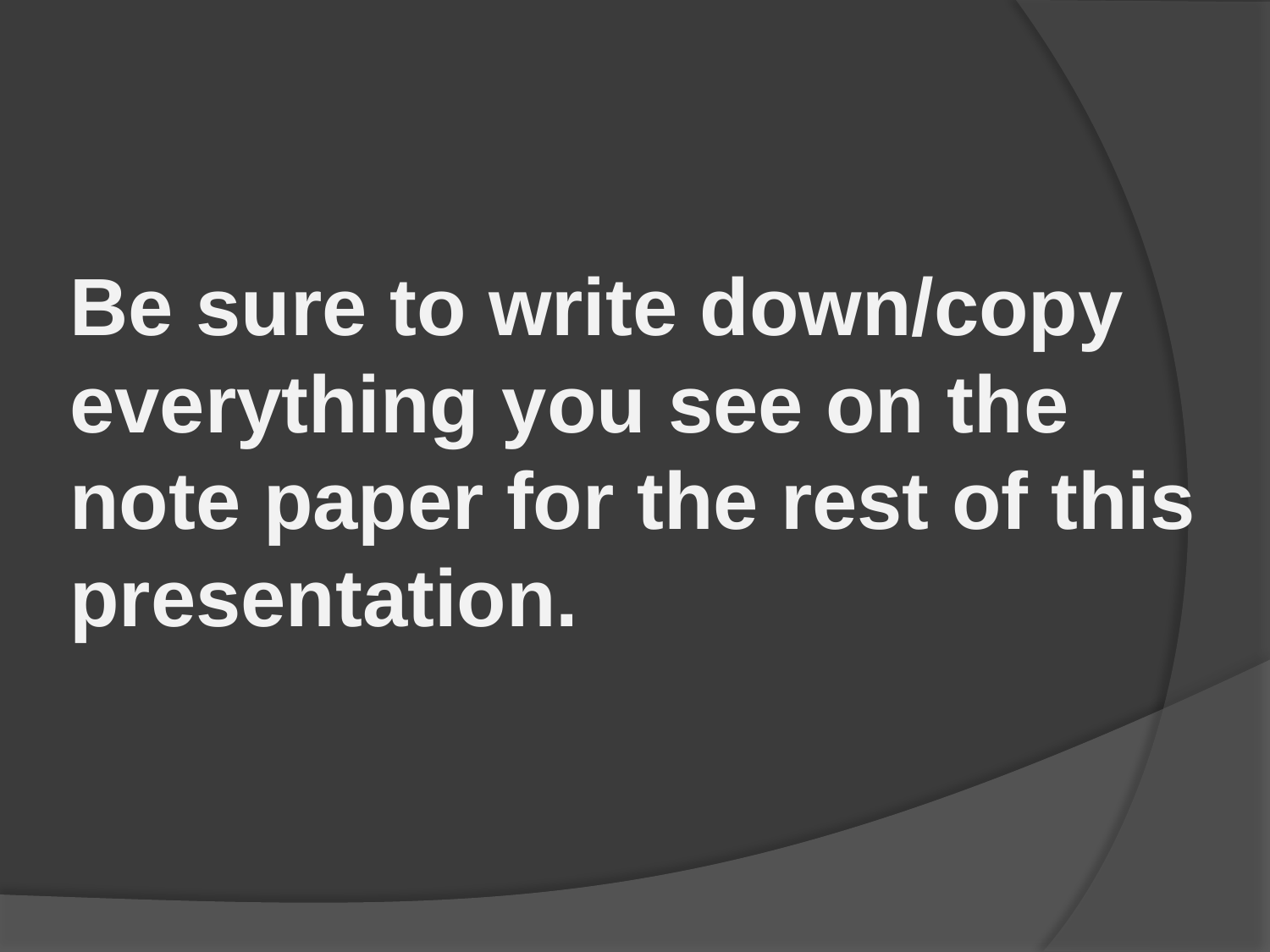

# Be sure to write down/copy everything you see on the note paper for the rest of this presentation.